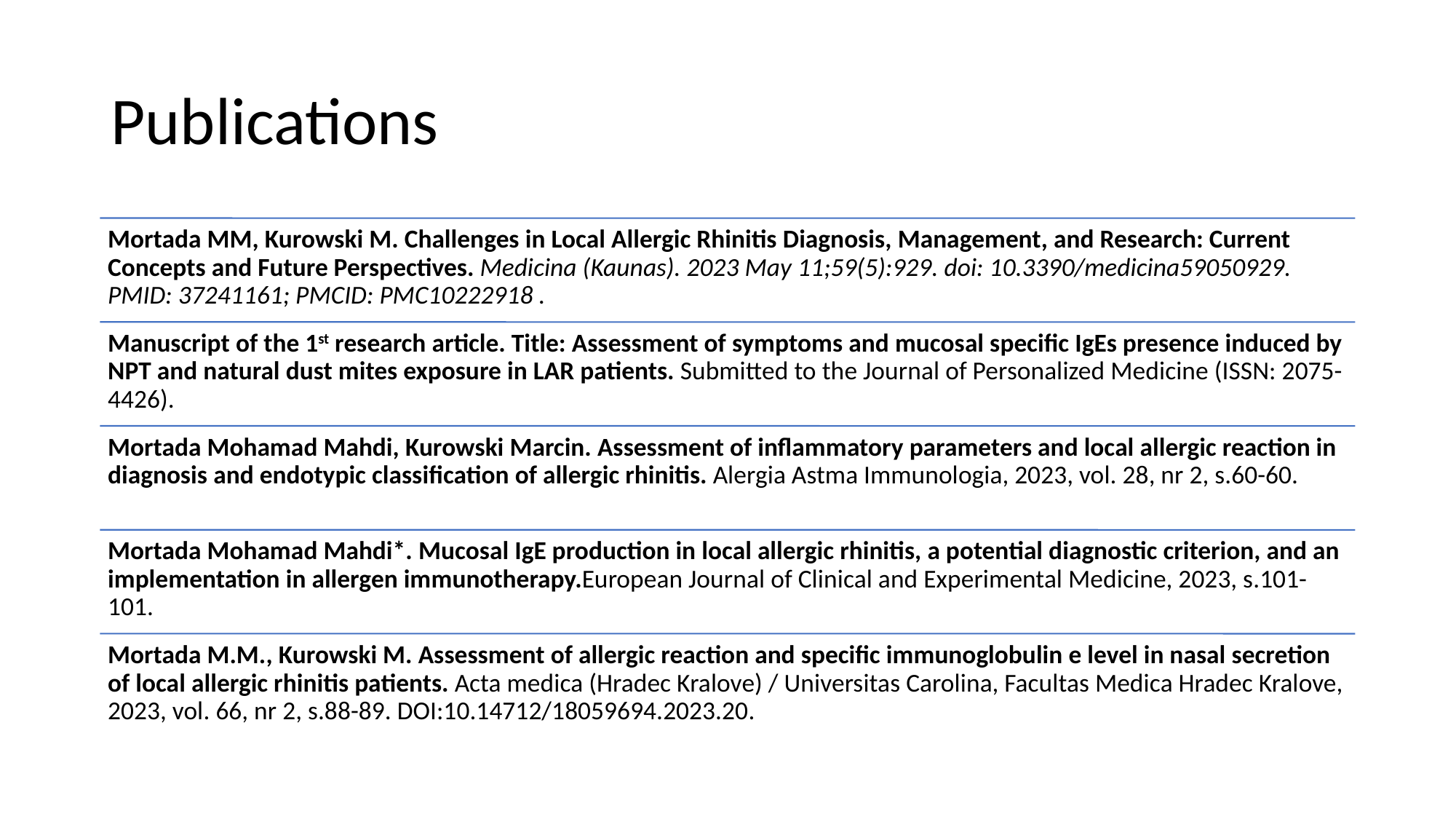

# Publications
Mortada MM, Kurowski M. Challenges in Local Allergic Rhinitis Diagnosis, Management, and Research: Current Concepts and Future Perspectives. Medicina (Kaunas). 2023 May 11;59(5):929. doi: 10.3390/medicina59050929. PMID: 37241161; PMCID: PMC10222918 .
Manuscript of the 1st research article. Title: Assessment of symptoms and mucosal specific IgEs presence induced by NPT and natural dust mites exposure in LAR patients. Submitted to the Journal of Personalized Medicine (ISSN: 2075-4426).
Mortada Mohamad Mahdi, Kurowski Marcin. Assessment of inflammatory parameters and local allergic reaction in diagnosis and endotypic classification of allergic rhinitis. Alergia Astma Immunologia, 2023, vol. 28, nr 2, s.60-60.
Mortada Mohamad Mahdi*. Mucosal IgE production in local allergic rhinitis, a potential diagnostic criterion, and an implementation in allergen immunotherapy.European Journal of Clinical and Experimental Medicine, 2023, s.101-101.
Mortada M.M., Kurowski M. Assessment of allergic reaction and specific immunoglobulin e level in nasal secretion of local allergic rhinitis patients. Acta medica (Hradec Kralove) / Universitas Carolina, Facultas Medica Hradec Kralove, 2023, vol. 66, nr 2, s.88-89. DOI:10.14712/18059694.2023.20.